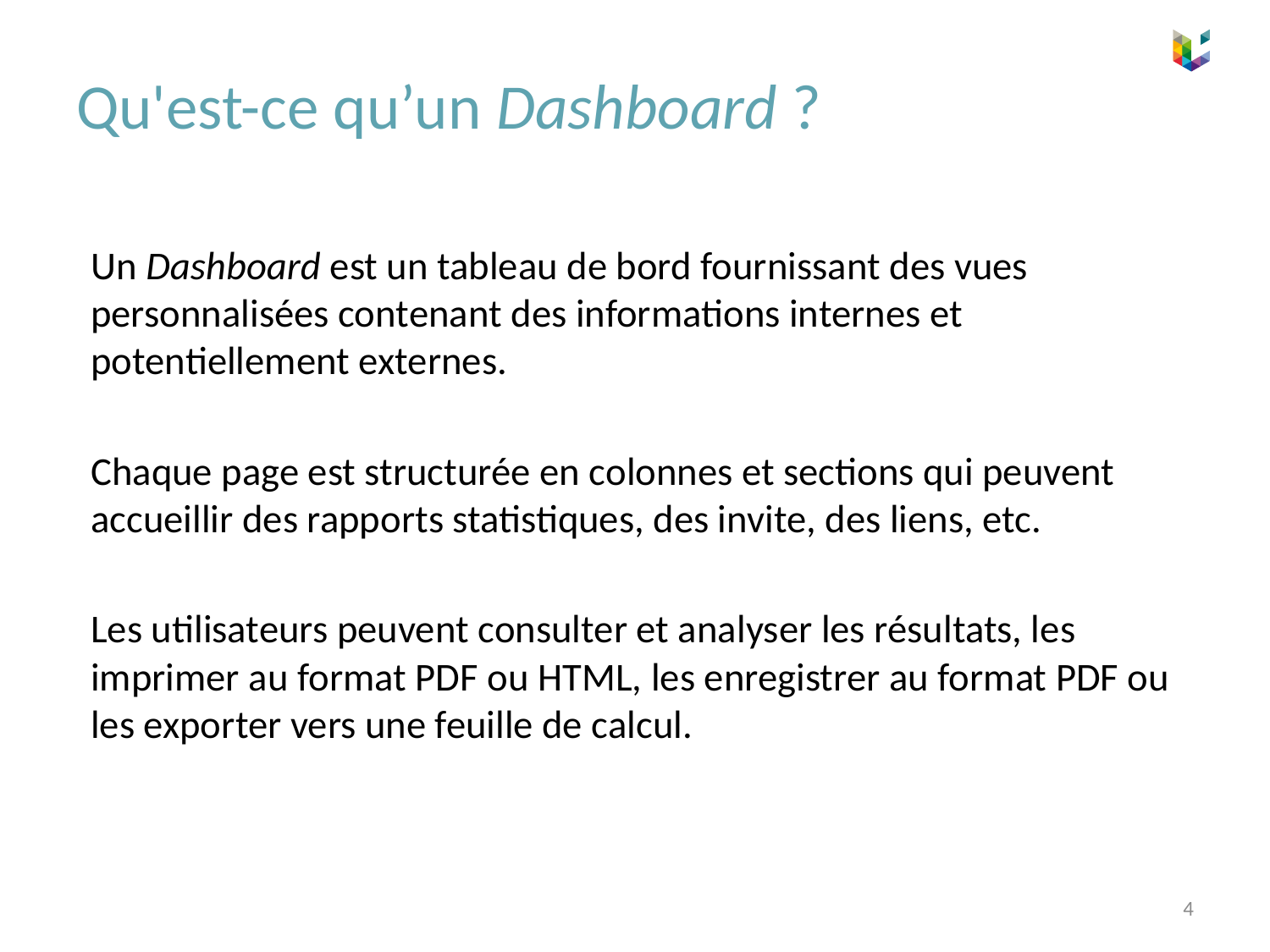

# Qu'est-ce qu’un Dashboard ?

Un Dashboard est un tableau de bord fournissant des vues personnalisées contenant des informations internes et potentiellement externes.

Chaque page est structurée en colonnes et sections qui peuvent accueillir des rapports statistiques, des invite, des liens, etc.

Les utilisateurs peuvent consulter et analyser les résultats, les imprimer au format PDF ou HTML, les enregistrer au format PDF ou les exporter vers une feuille de calcul.

4